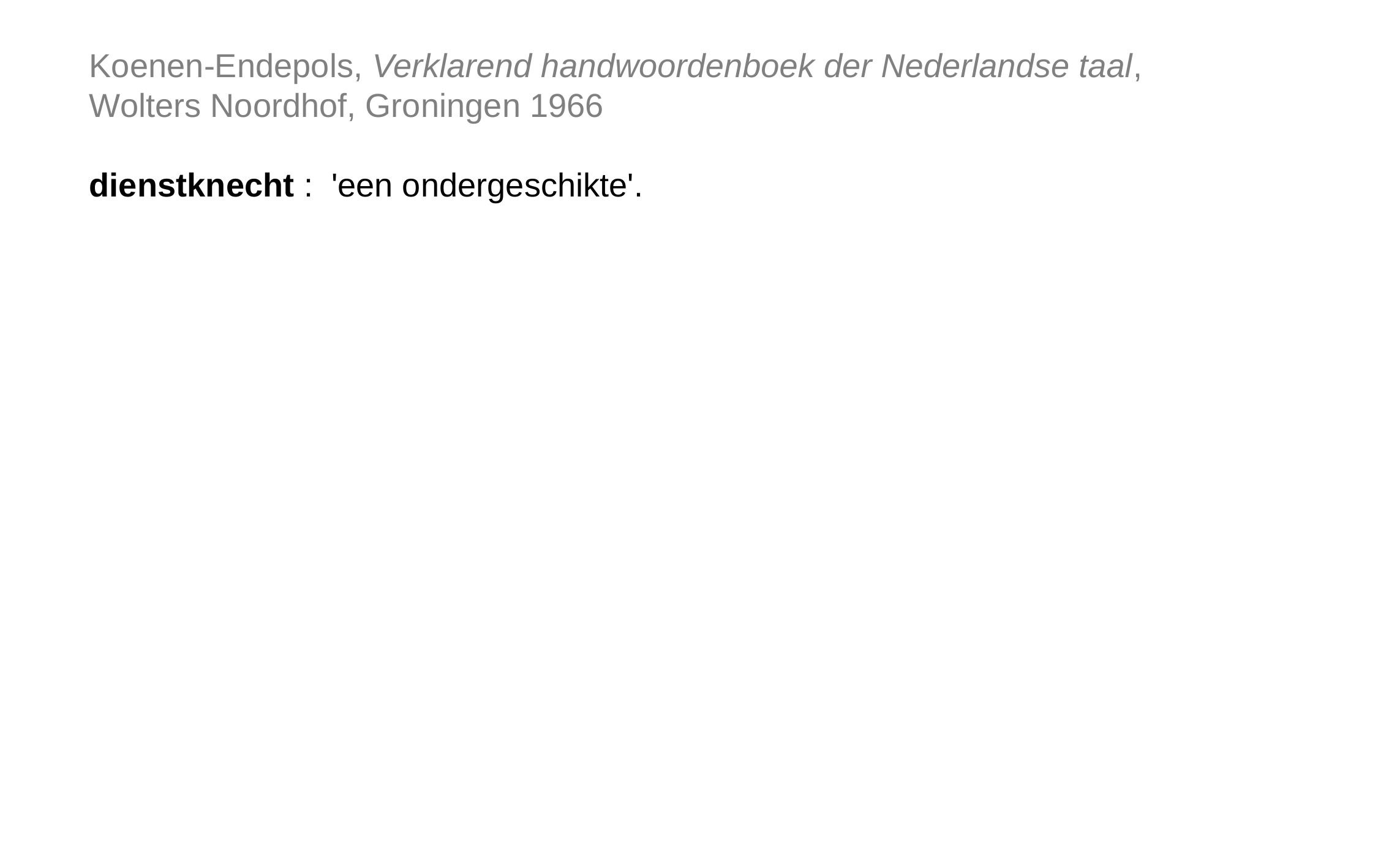

Koenen-Endepols, Verklarend handwoordenboek der Nederlandse taal,
Wolters Noordhof, Groningen 1966

dienstknecht :  'een ondergeschikte'.